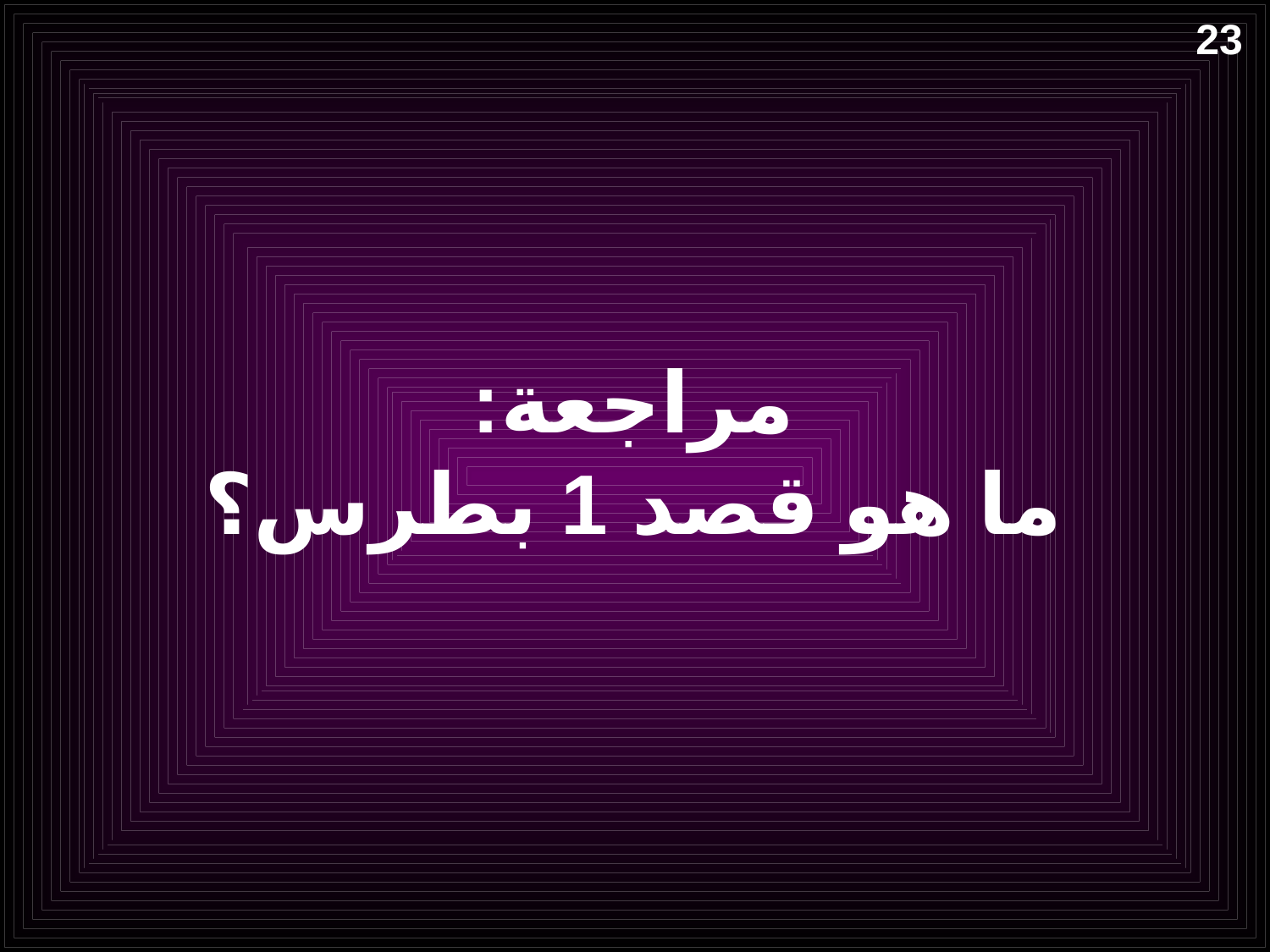

23

# مراجعة: ما هو قصد 1 بطرس؟